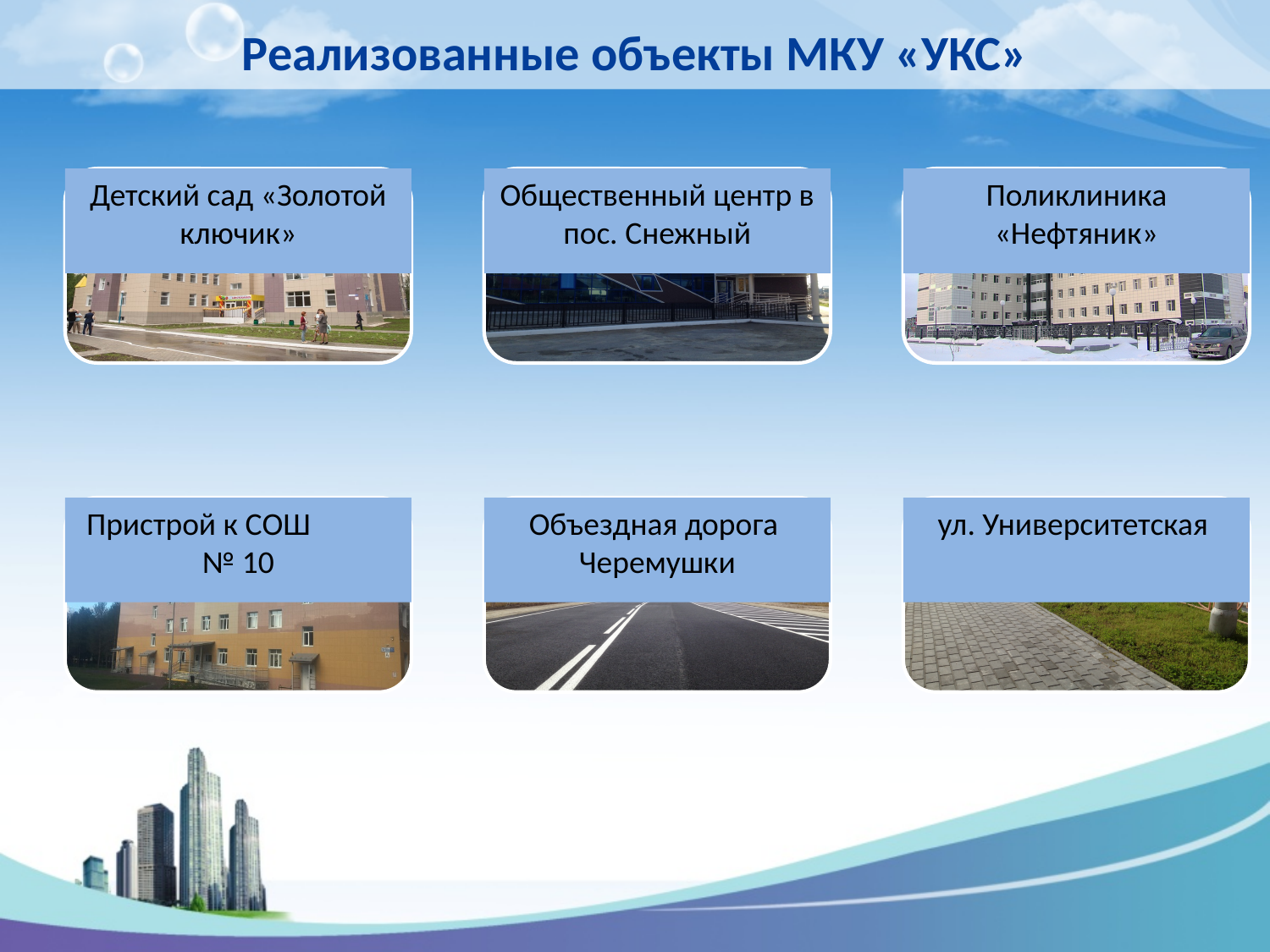

# Реализованные объекты МКУ «УКС»
Детский сад «Золотой ключик»
Пристрой к СОШ            № 10
Объездная дорога  Черемушки
ул. Университетская
Общественный центр в пос. Снежный
Поликлиника «Нефтяник»